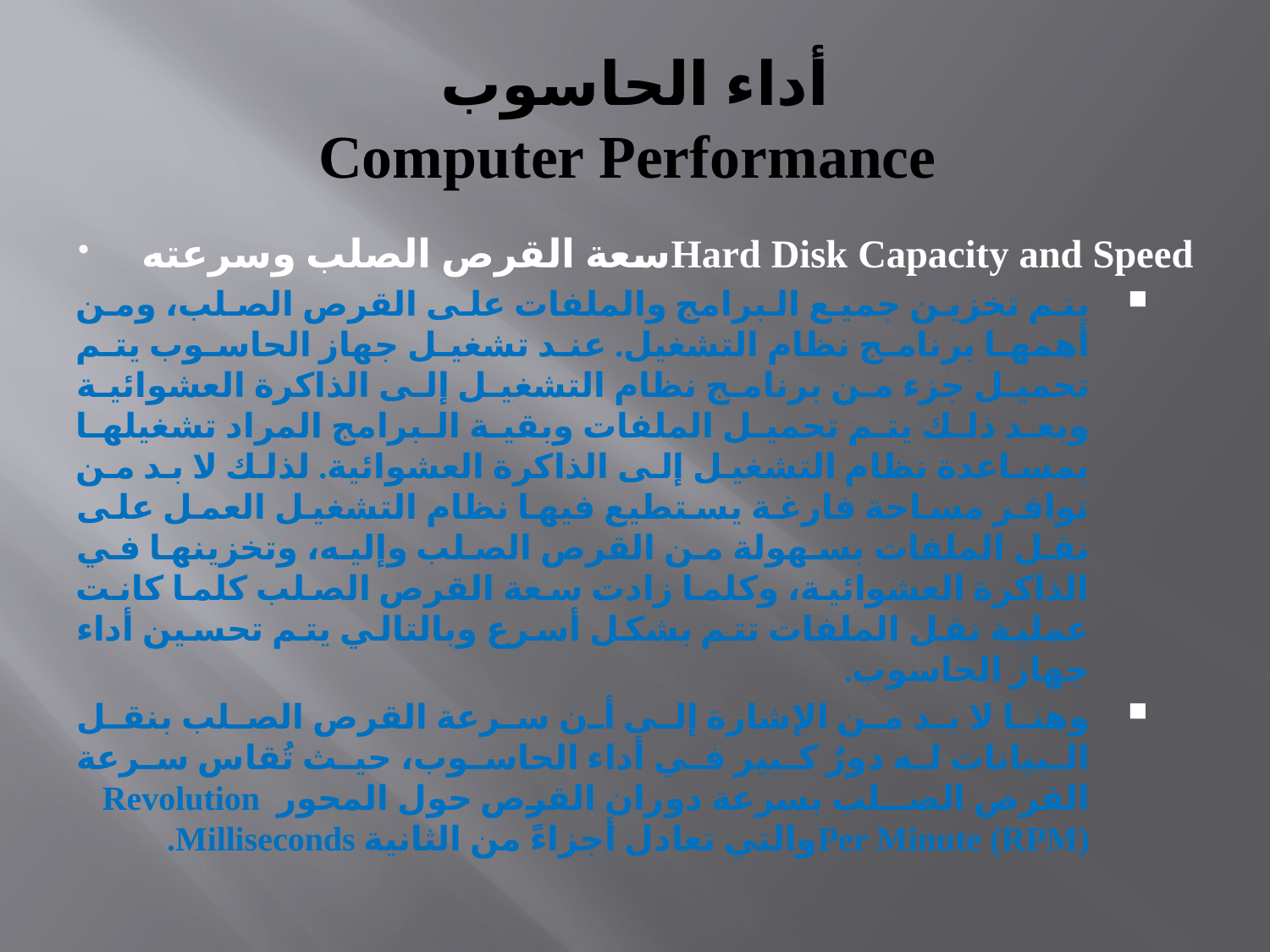

# أداء الحاسوب Computer Performance
سعة القرص الصلب وسرعتهHard Disk Capacity and Speed
يتم تخزين جميع البرامج والملفات على القرص الصلب، ومن أهمها برنامج نظام التشغيل. عند تشغيل جهاز الحاسوب يتم تحميل جزء من برنامج نظام التشغيل إلى الذاكرة العشوائية وبعد ذلك يتم تحميل الملفات وبقية البرامج المراد تشغيلها بمساعدة نظام التشغيل إلى الذاكرة العشوائية. لذلك لا بد من توافر مساحة فارغة يستطيع فيها نظام التشغيل العمل على نقل الملفات بسهولة من القرص الصلب وإليه، وتخزينها في الذاكرة العشوائية، وكلما زادت سعة القرص الصلب كلما كانت عملية نقل الملفات تتم بشكل أسرع وبالتالي يتم تحسين أداء جهاز الحاسوب.
وهنا لا بد من الإشارة إلى أن سرعة القرص الصلب بنقل البيانات له دورٌ كبير في أداء الحاسوب، حيث تُقاس سرعة القرص الصلب بسرعة دوران القرص حول المحور  Revolution Per Minute (RPM)والتي تعادل أجزاءً من الثانية Milliseconds.